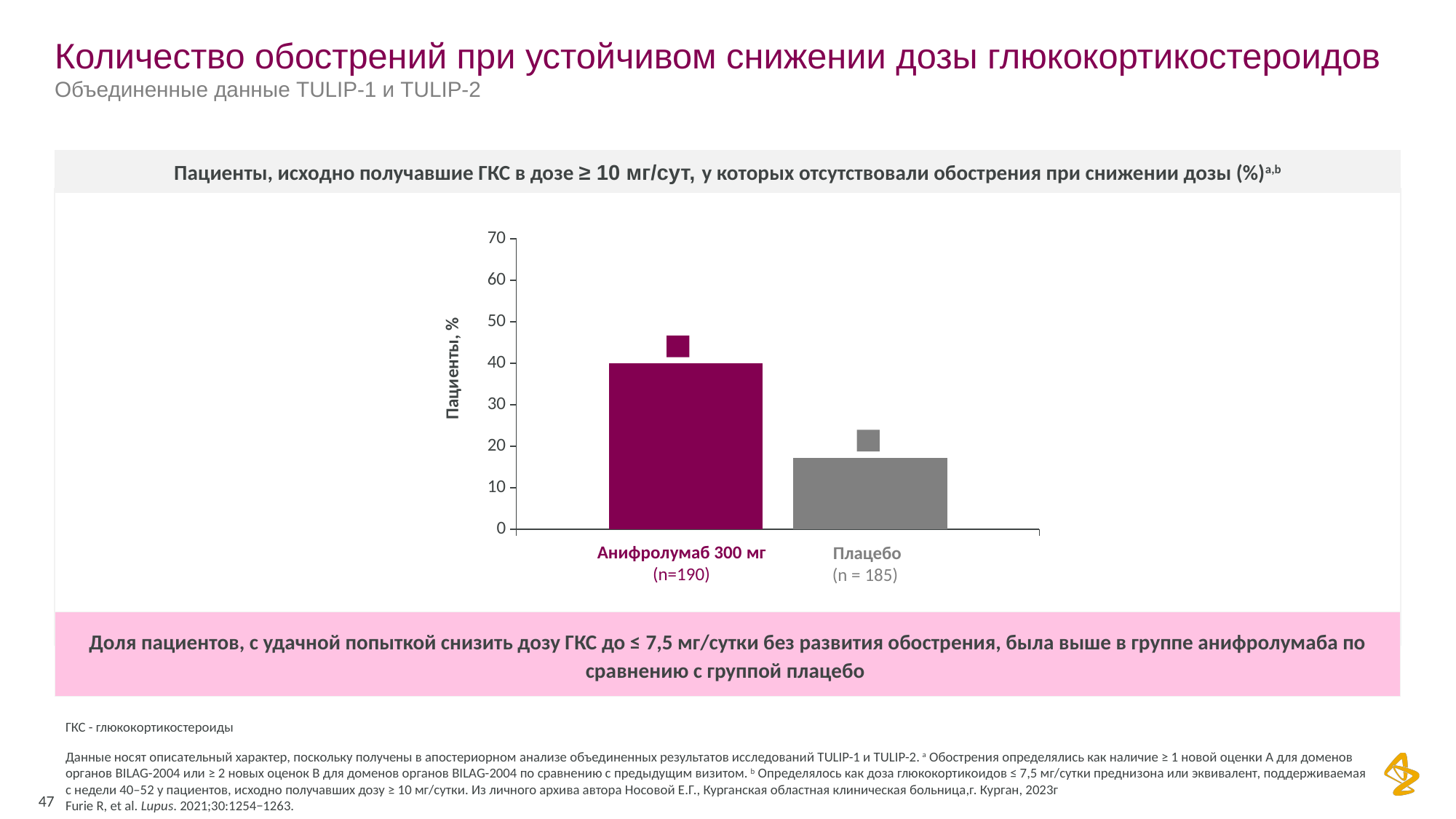

# Количество обострений при устойчивом снижении дозы глюкокортикостероидов Объединенные данные TULIP-1 и TULIP-2
Пациенты, исходно получавшие ГКС в дозе ≥ 10 мг/сут, у которых отсутствовали обострения при снижении дозы (%)a,b

### Chart

| Category | Anifrolumab 300 mg | Placebo |
|---|---|---|
| upcr imp | 40.0 | 17.3 |
Анифролумаб 300 мг
(n=190)
Плацебо
(n = 185)
Доля пациентов, с удачной попыткой снизить дозу ГКС до ≤ 7,5 мг/сутки без развития обострения, была выше в группе анифролумаба по сравнению с группой плацебо
ГКС - глюкокортикостероиды
Данные носят описательный характер, поскольку получены в апостериорном анализе объединенных результатов исследований TULIP-1 и TULIP-2. a Обострения определялись как наличие ≥ 1 новой оценки A для доменов органов BILAG-2004 или ≥ 2 новых оценок B для доменов органов BILAG-2004 по сравнению с предыдущим визитом. b Определялось как доза глюкокортикоидов ≤ 7,5 мг/сутки преднизона или эквивалент, поддерживаемая с недели 40–52 у пациентов, исходно получавших дозу ≥ 10 мг/сутки. Из личного архива автора Носовой Е.Г., Курганская областная клиническая больница,г. Курган, 2023г
Furie R, et al. Lupus. 2021;30:1254−1263.
47